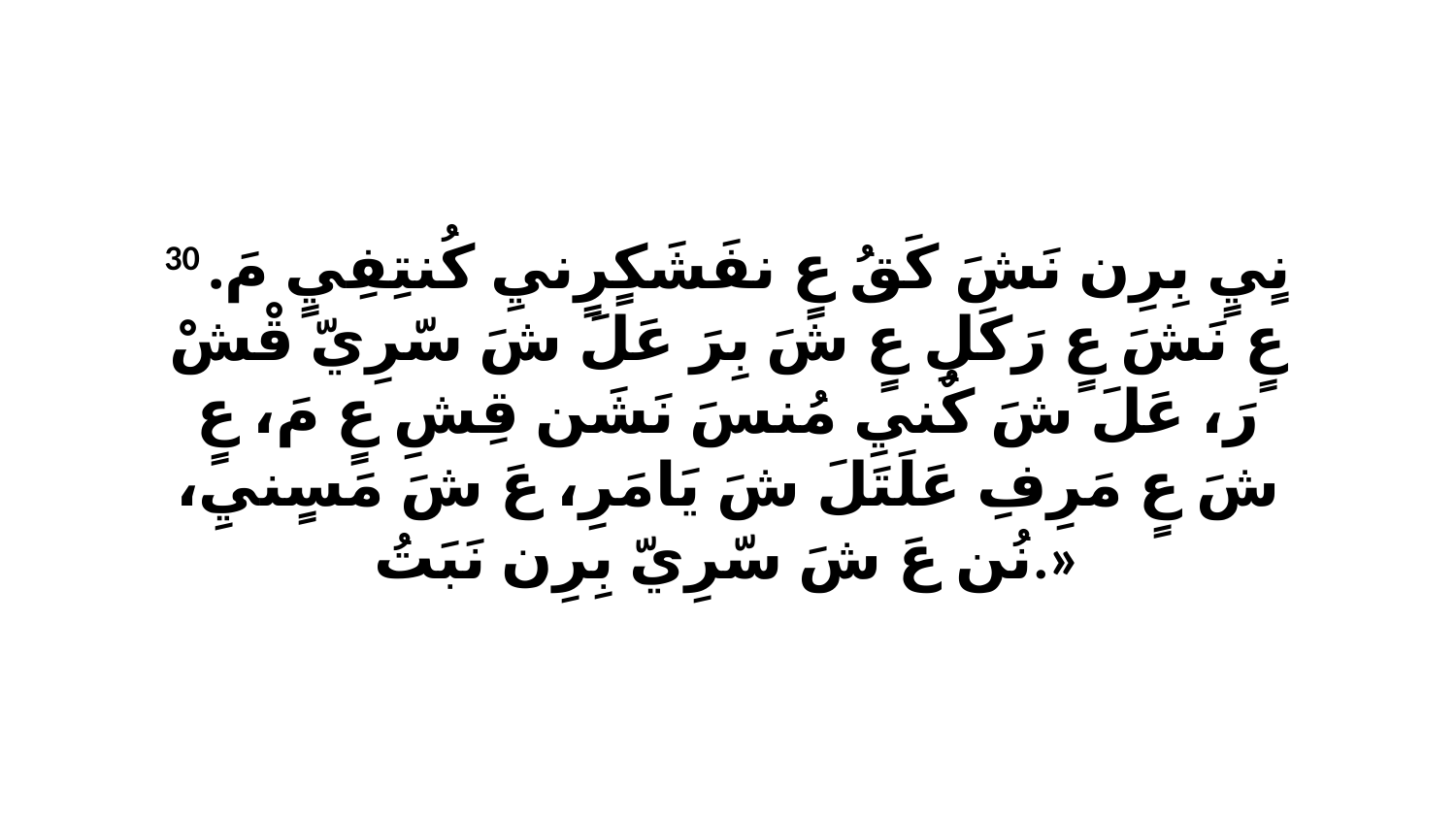

30 نٍيٍ بِرِن نَشَ كَقُ عٍ نفَشَكٍرٍنيِ كُنتِفِيٍ مَ. عٍ نَشَ عٍ رَكَلِ عٍ شَ بِرَ عَلَ شَ سّرِيّ قْشْ رَ، عَلَ شَ كٌنيِ مُنسَ نَشَن قِشِ عٍ مَ، عٍ شَ عٍ مَرِفِ عَلَتَلَ شَ يَامَرِ، عَ شَ مَسٍنيِ، نُن عَ شَ سّرِيّ بِرِن نَبَتُ.»